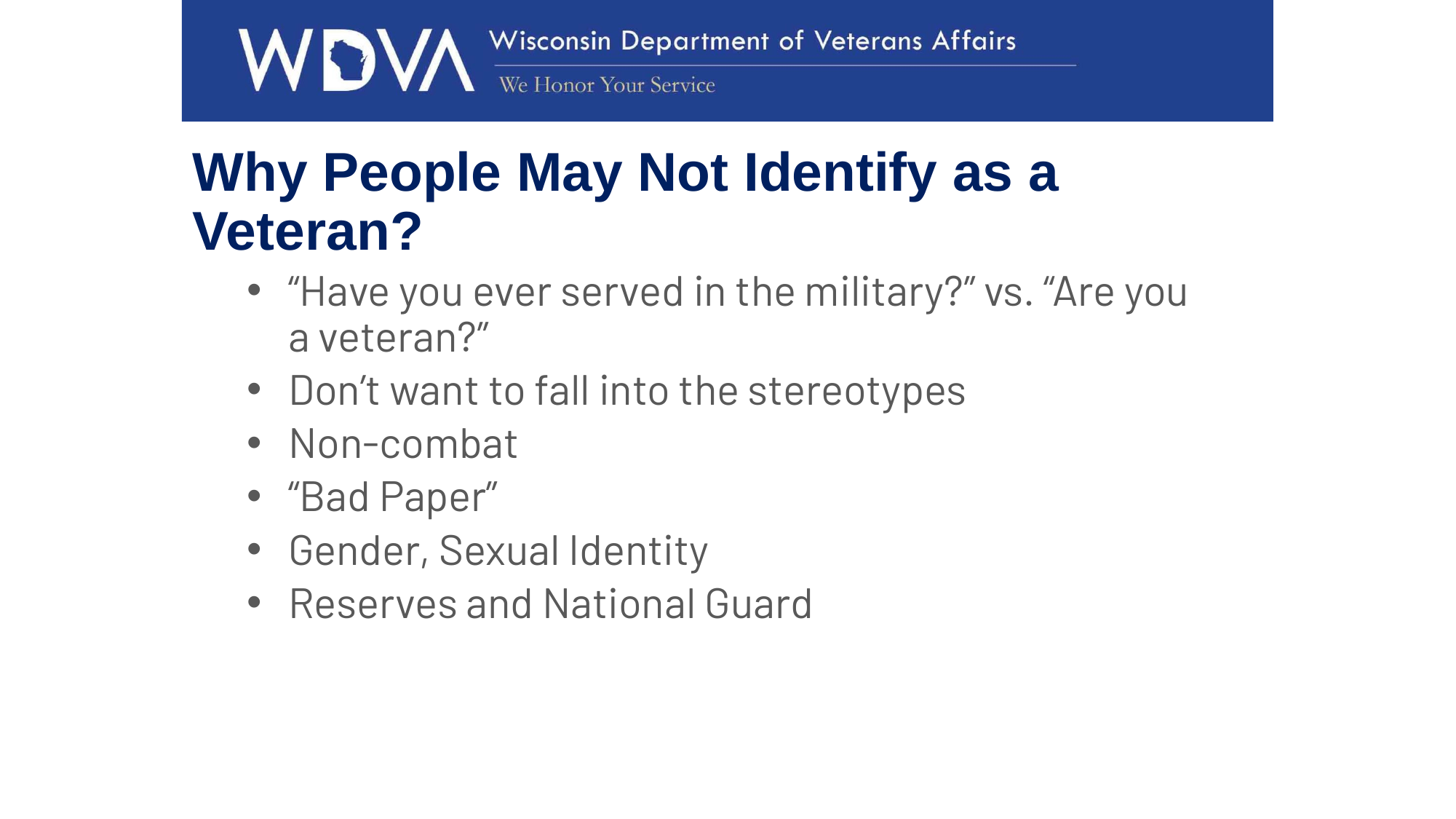

# Why People May Not Identify as a Veteran?
“Have you ever served in the military?” vs. “Are you a veteran?”
Don’t want to fall into the stereotypes
Non-combat
“Bad Paper”
Gender, Sexual Identity
Reserves and National Guard